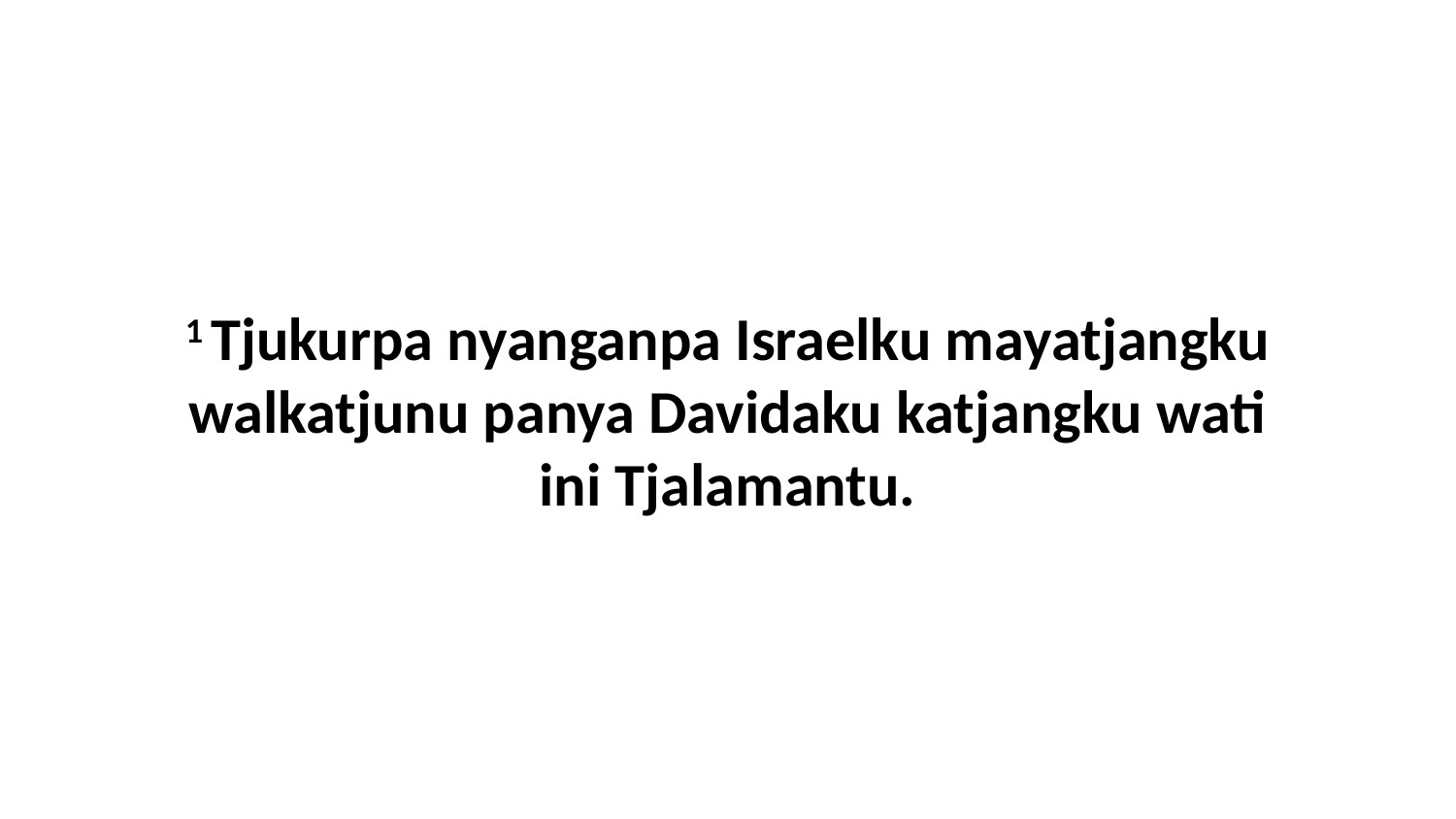

1 Tjukurpa nyanganpa Israelku mayatjangku walkatjunu panya Davidaku katjangku wati ini Tjalamantu.